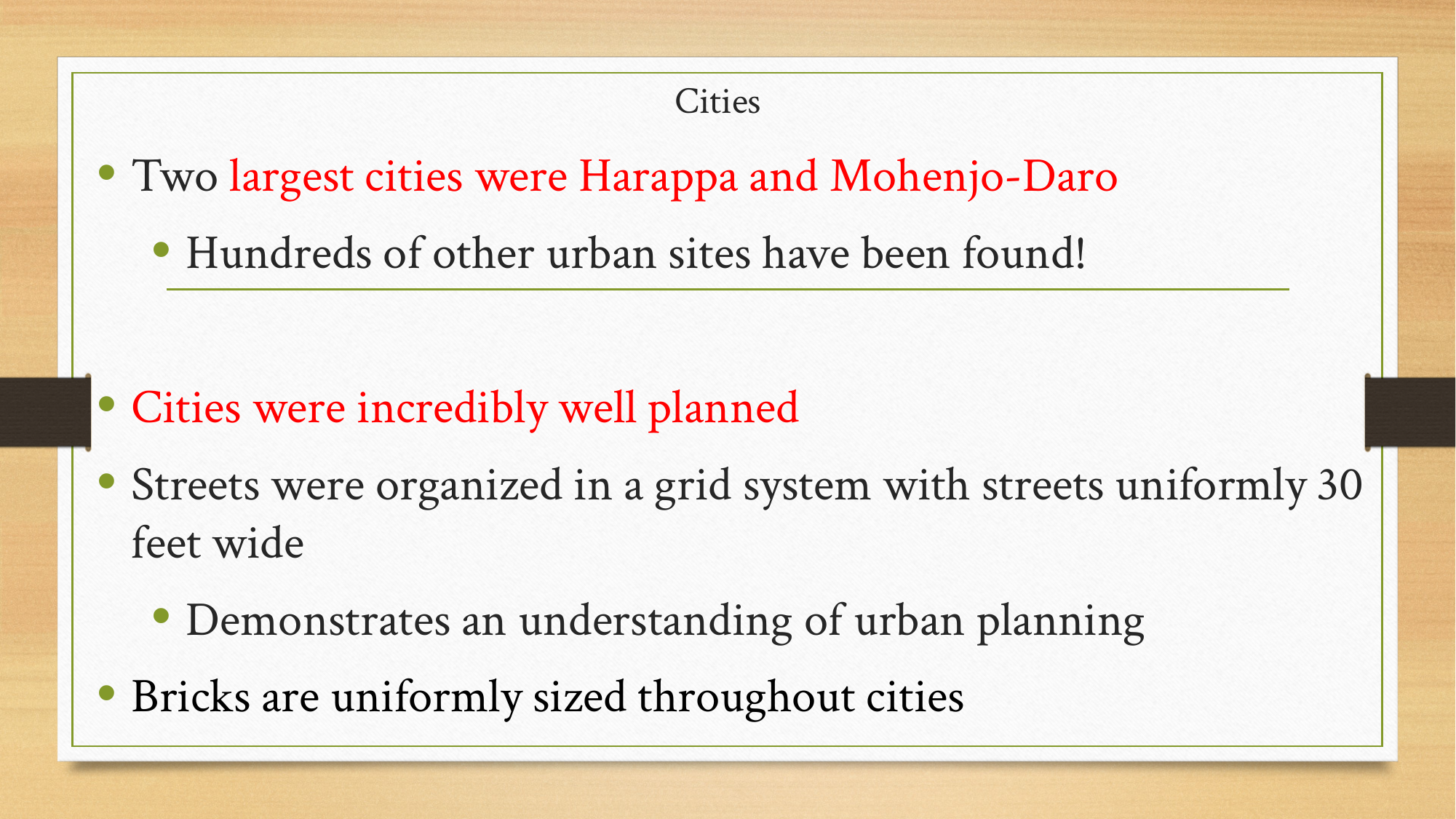

# Cities
Two largest cities were Harappa and Mohenjo-Daro
Hundreds of other urban sites have been found!

Cities were incredibly well planned
Streets were organized in a grid system with streets uniformly 30 feet wide
Demonstrates an understanding of urban planning
Bricks are uniformly sized throughout cities